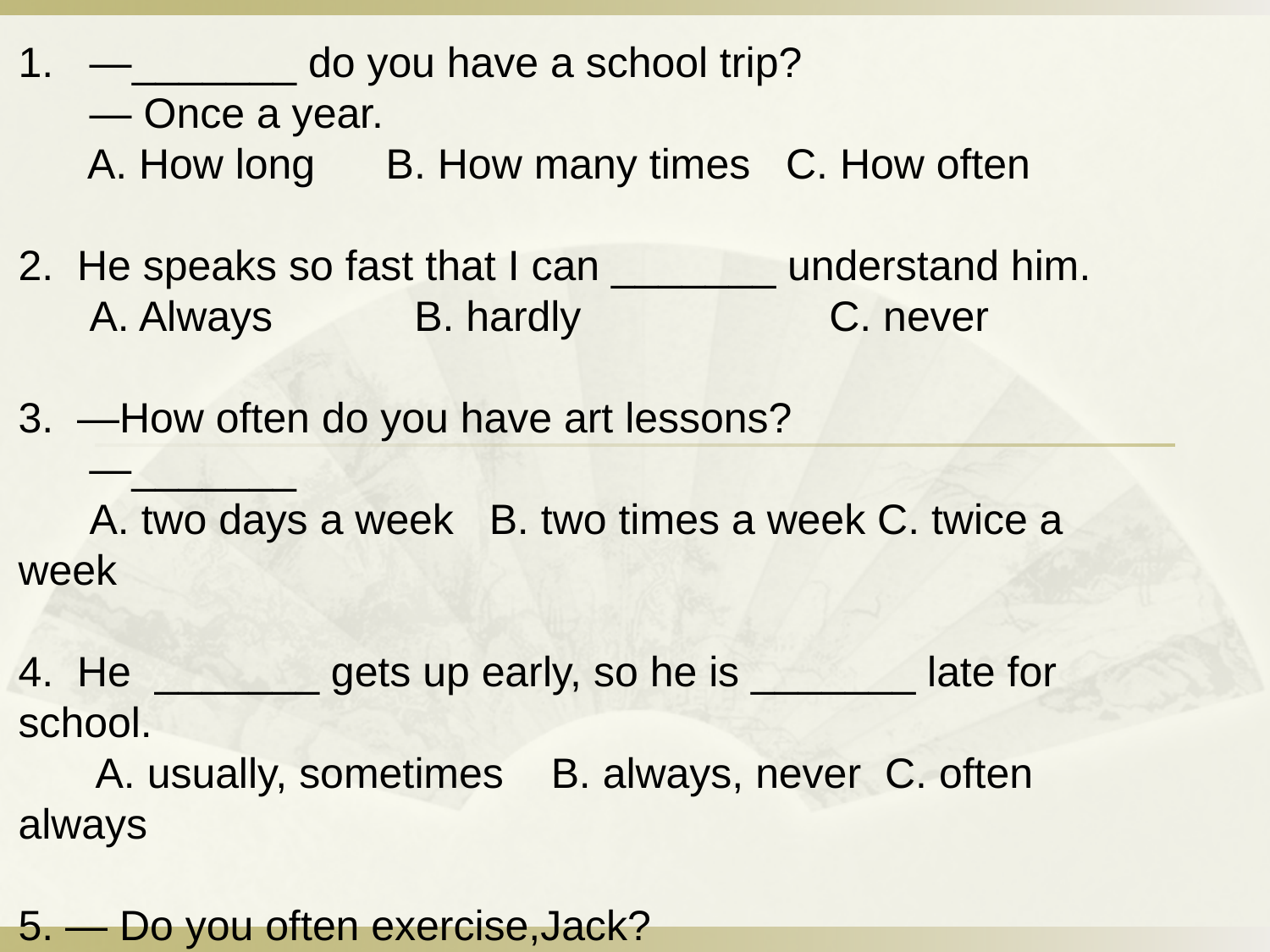

—_______ do you have a school trip?
  — Once a year.
  A. How long      B. How many times   C. How often

2.  He speaks so fast that I can _______ understand him.
      A. Always            B. hardly                     C. never

3.  —How often do you have art lessons?
      —_______
      A. two days a week   B. two times a week C. twice a week

4.  He  _______ gets up early, so he is _______ late for school.
       A. usually, sometimes    B. always, never  C. often always

5. — Do you often exercise,Jack?
     — No, _______ . I don’t like sports at all.
       A. never    B. sometimes  C.usually

#